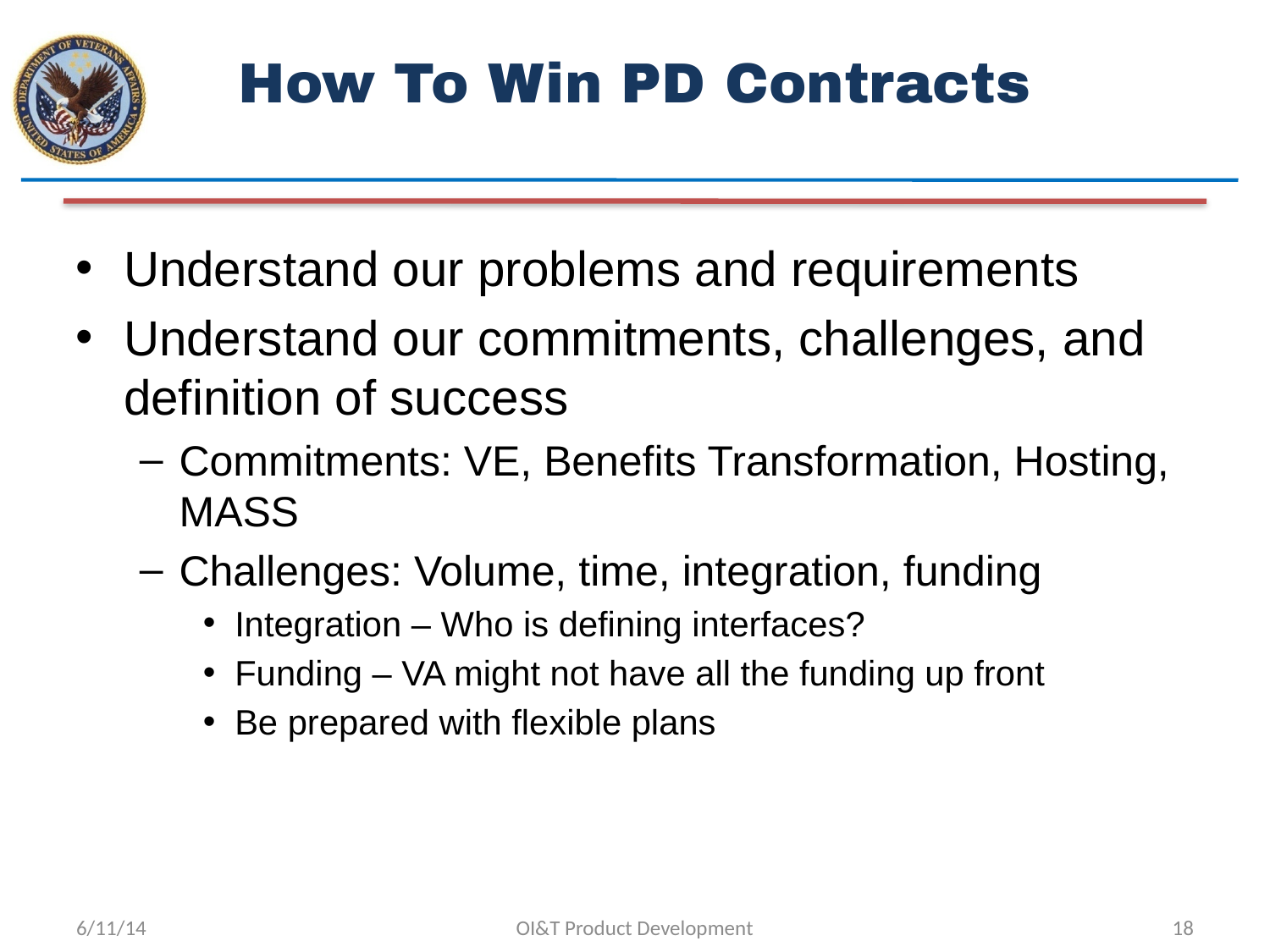

How To Win PD Contracts
Understand our problems and requirements
Understand our commitments, challenges, and definition of success
Commitments: VE, Benefits Transformation, Hosting, MASS
Challenges: Volume, time, integration, funding
Integration – Who is defining interfaces?
Funding – VA might not have all the funding up front
Be prepared with flexible plans

6/11/14
OI&T Product Development
18